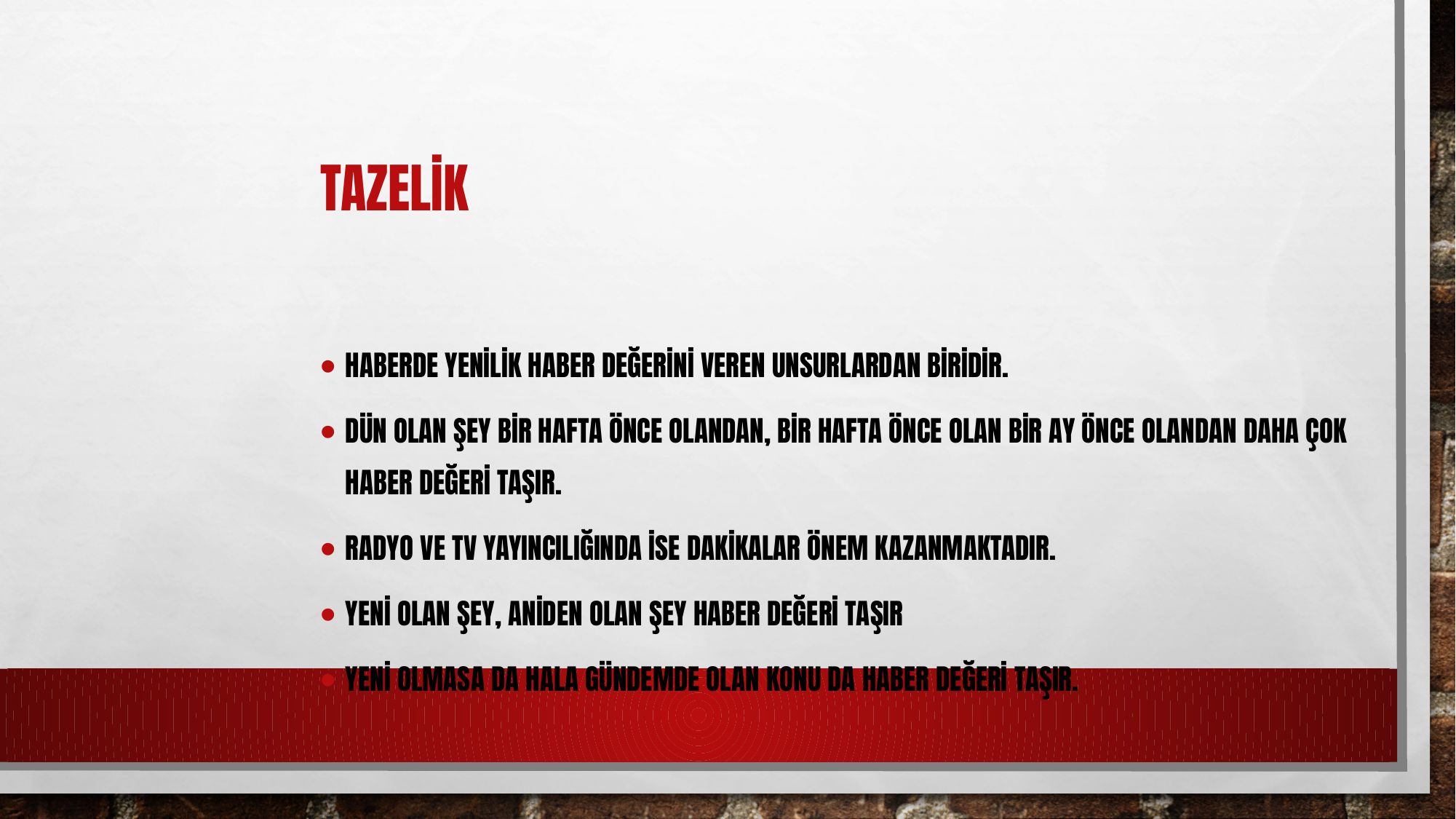

# Tazelik
Haberde yenilik haber değerini veren unsurlardan biridir.
Dün olan şey bir hafta önce olandan, bir hafta önce olan bir ay önce olandan daha çok haber değeri taşır.
Radyo ve Tv yayıncılığında ise dakikalar önem kazanmaktadır.
Yeni olan şey, aniden olan şey haber değeri taşır
Yeni olmasa da hala gündemde olan konu da haber değeri taşır.